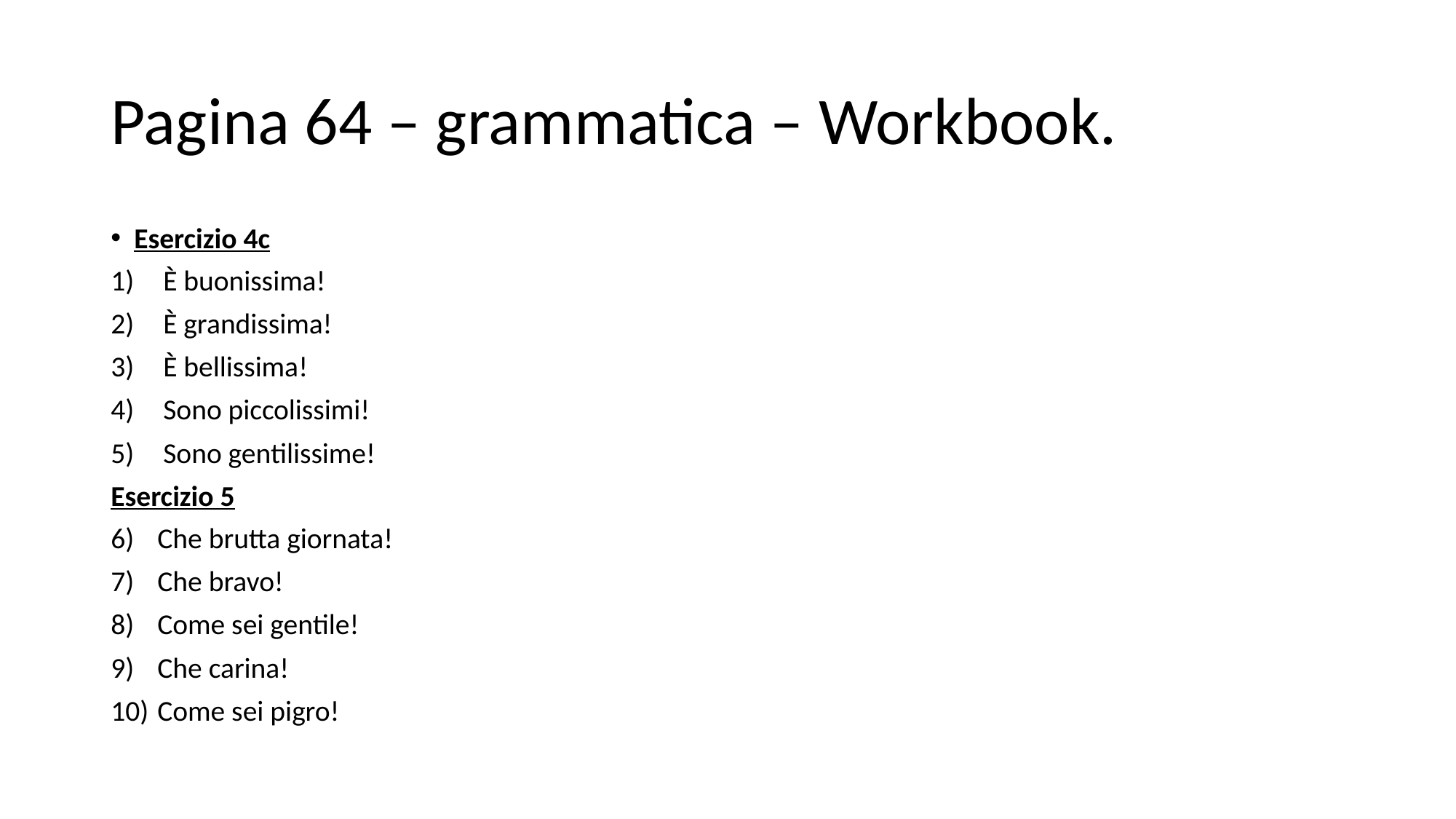

# Pagina 64 – grammatica – Workbook.
Esercizio 4c
È buonissima!
È grandissima!
È bellissima!
Sono piccolissimi!
Sono gentilissime!
Esercizio 5
Che brutta giornata!
Che bravo!
Come sei gentile!
Che carina!
Come sei pigro!